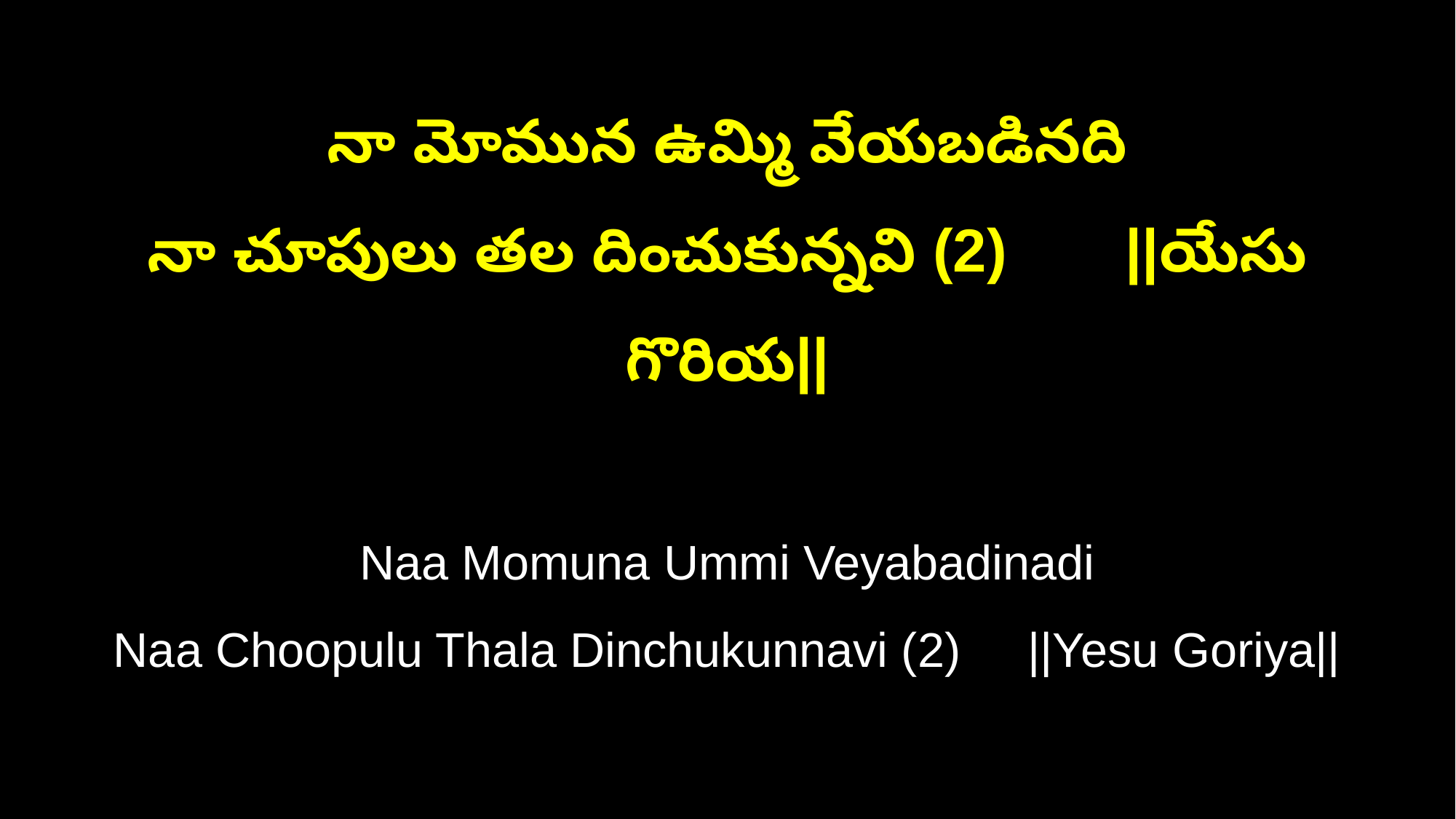

నా మోమున ఉమ్మి వేయబడినది
నా చూపులు తల దించుకున్నవి (2)       ||యేసు గొరియ||
Naa Momuna Ummi Veyabadinadi
Naa Choopulu Thala Dinchukunnavi (2)     ||Yesu Goriya||